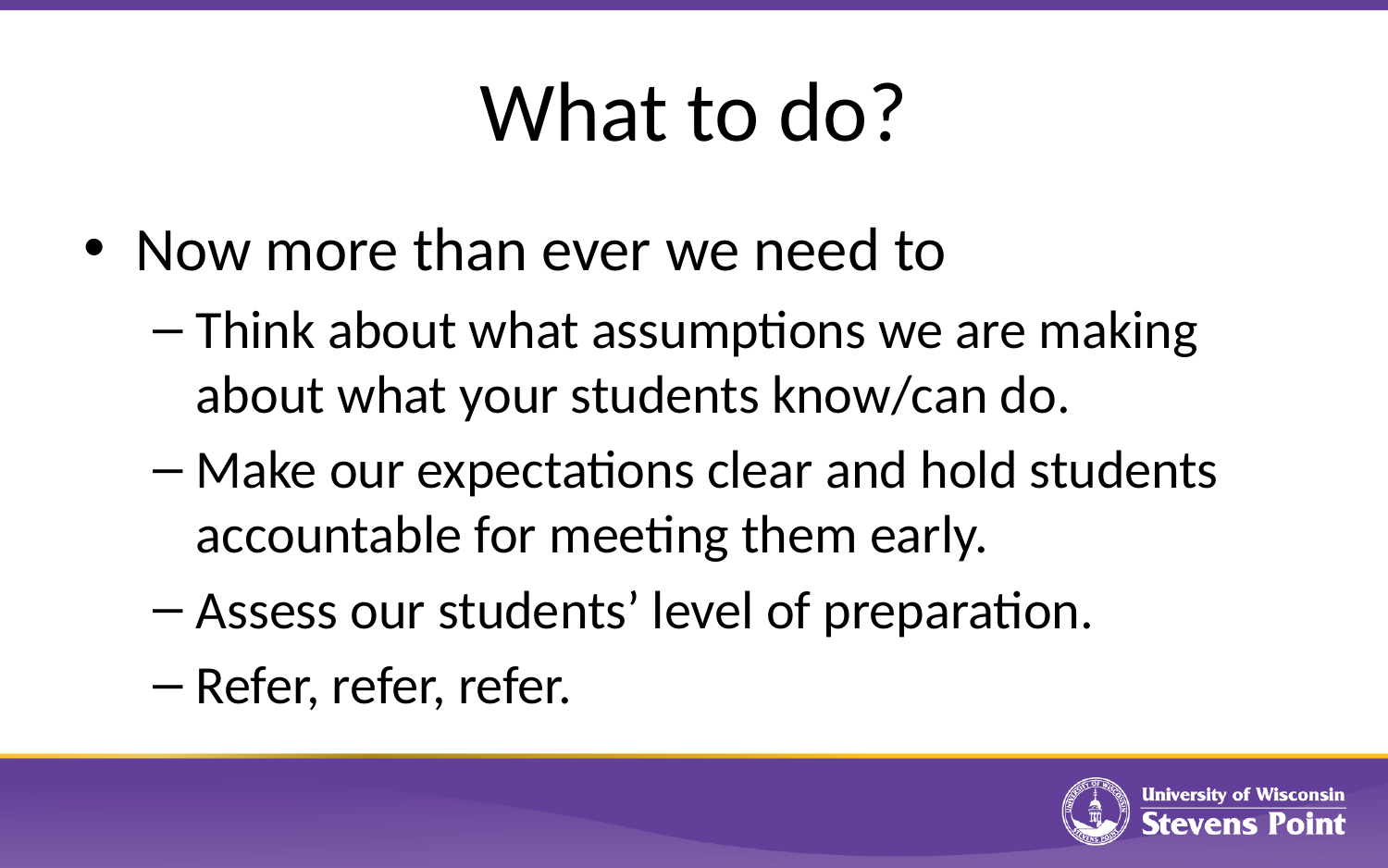

# What to do?
Now more than ever we need to
Think about what assumptions we are making about what your students know/can do.
Make our expectations clear and hold students accountable for meeting them early.
Assess our students’ level of preparation.
Refer, refer, refer.